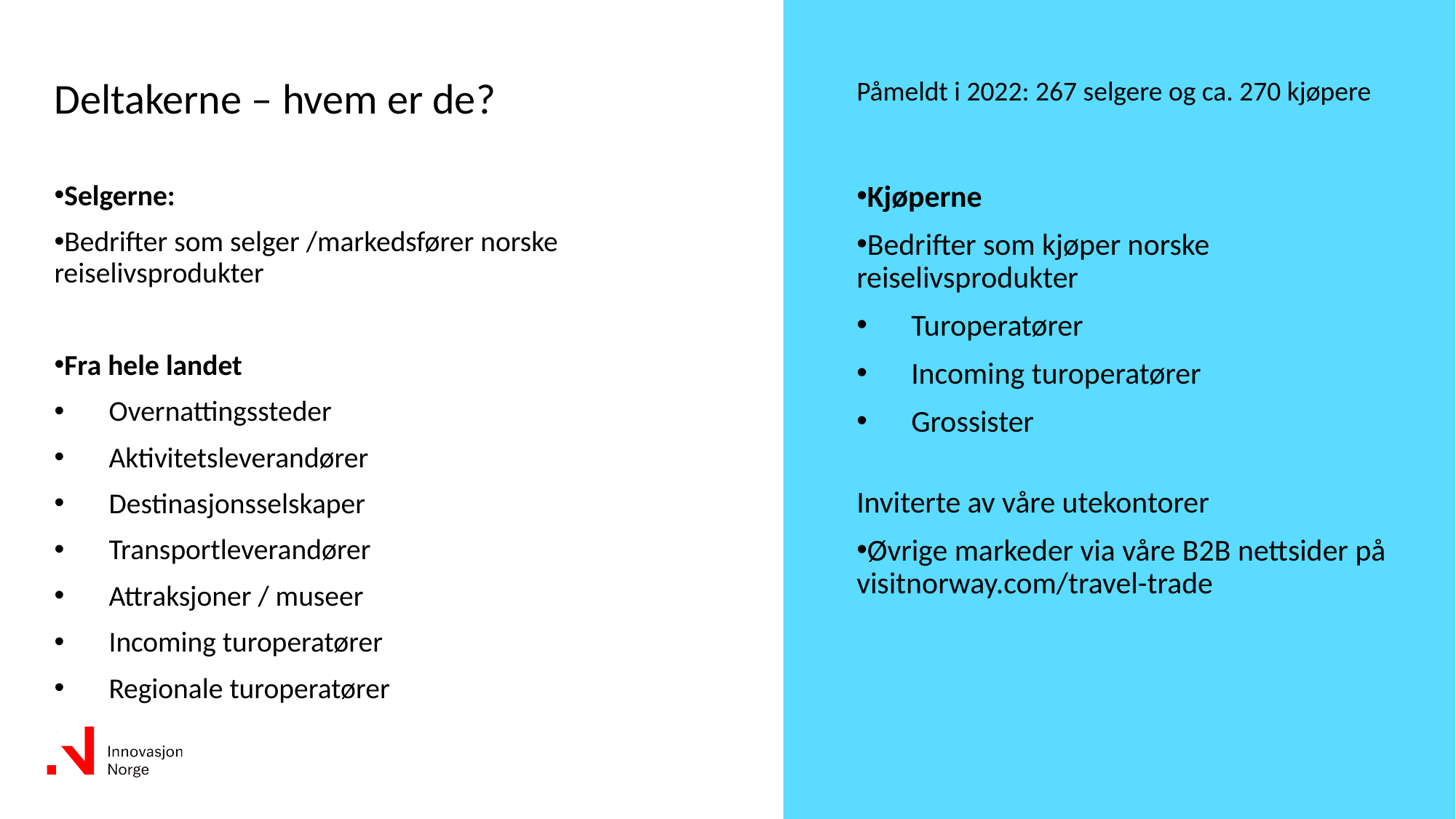

# Deltakerne – hvem er de?
Påmeldt i 2022: 267 selgere og ca. 270 kjøpere
Kjøperne
Bedrifter som kjøper norske reiselivsprodukter
Turoperatører
Incoming turoperatører
Grossister
Inviterte av våre utekontorer
Øvrige markeder via våre B2B nettsider på visitnorway.com/travel-trade

Selgerne:
Bedrifter som selger /markedsfører norske reiselivsprodukter

Fra hele landet
Overnattingssteder
Aktivitetsleverandører
Destinasjonsselskaper
Transportleverandører
Attraksjoner / museer
Incoming turoperatører
Regionale turoperatører